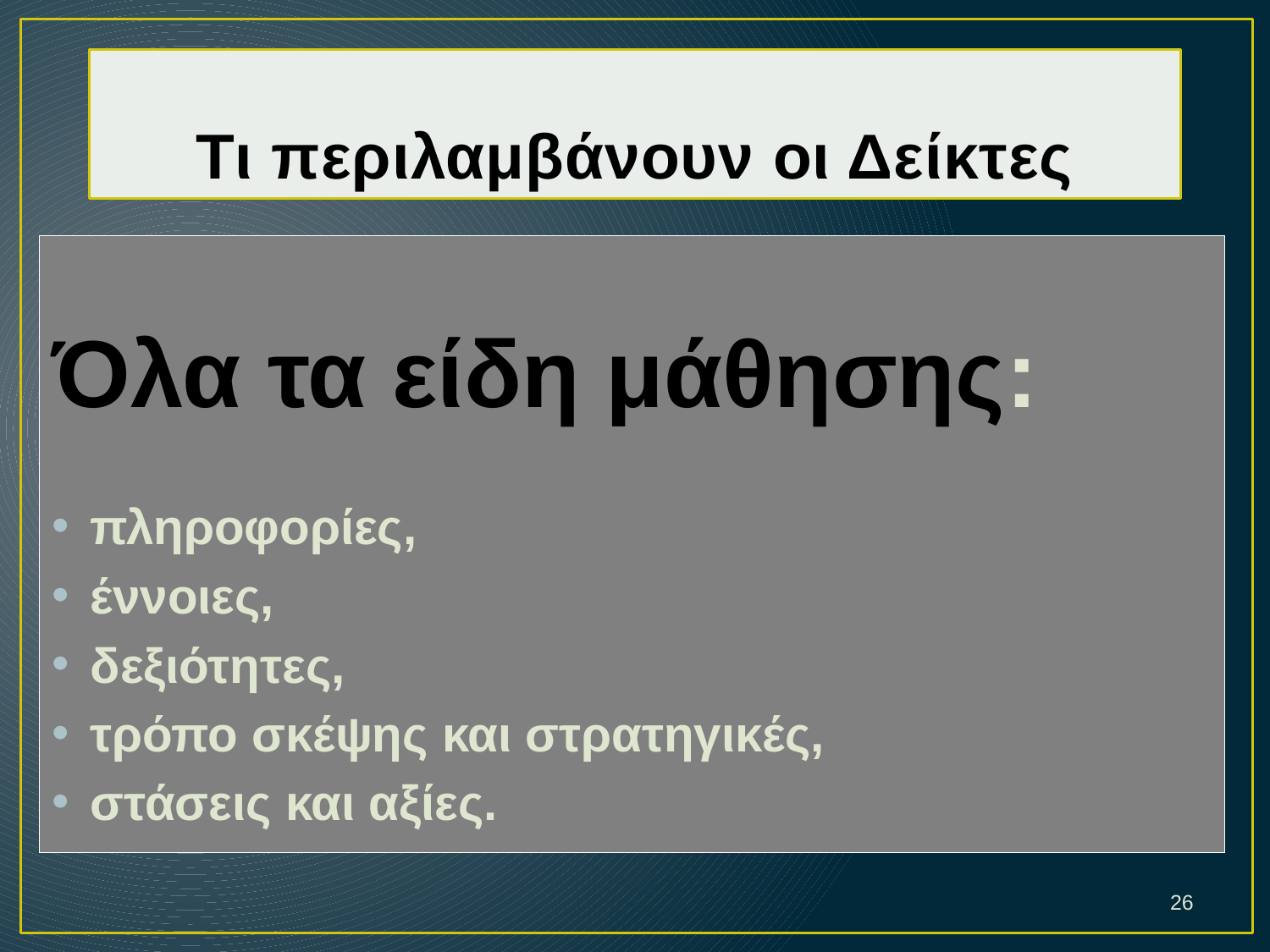

# Τι περιλαμβάνουν οι Δείκτες

Όλα τα είδη μάθησης:

πληροφορίες,
έννοιες,
δεξιότητες,
τρόπο σκέψης και στρατηγικές,
στάσεις και αξίες.

26